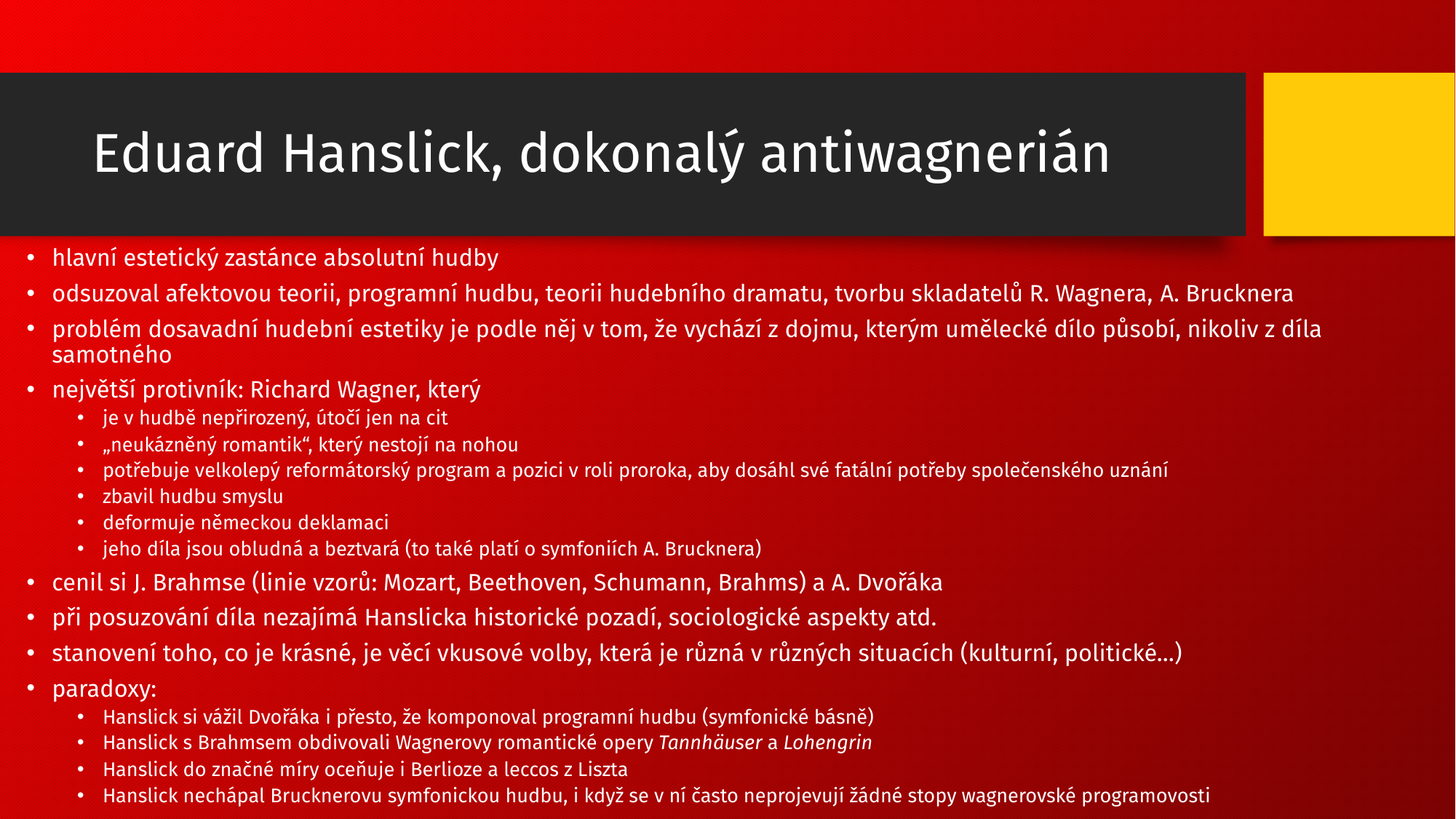

# Eduard Hanslick, dokonalý antiwagnerián
hlavní estetický zastánce absolutní hudby
odsuzoval afektovou teorii, programní hudbu, teorii hudebního dramatu, tvorbu skladatelů R. Wagnera, A. Brucknera
problém dosavadní hudební estetiky je podle něj v tom, že vychází z dojmu, kterým umělecké dílo působí, nikoliv z díla samotného
největší protivník: Richard Wagner, který
je v hudbě nepřirozený, útočí jen na cit
„neukázněný romantik“, který nestojí na nohou
potřebuje velkolepý reformátorský program a pozici v roli proroka, aby dosáhl své fatální potřeby společenského uznání
zbavil hudbu smyslu
deformuje německou deklamaci
jeho díla jsou obludná a beztvará (to také platí o symfoniích A. Brucknera)
cenil si J. Brahmse (linie vzorů: Mozart, Beethoven, Schumann, Brahms) a A. Dvořáka
při posuzování díla nezajímá Hanslicka historické pozadí, sociologické aspekty atd.
stanovení toho, co je krásné, je věcí vkusové volby, která je různá v různých situacích (kulturní, politické…)
paradoxy:
Hanslick si vážil Dvořáka i přesto, že komponoval programní hudbu (symfonické básně)
Hanslick s Brahmsem obdivovali Wagnerovy romantické opery Tannhäuser a Lohengrin
Hanslick do značné míry oceňuje i Berlioze a leccos z Liszta
Hanslick nechápal Brucknerovu symfonickou hudbu, i když se v ní často neprojevují žádné stopy wagnerovské programovosti